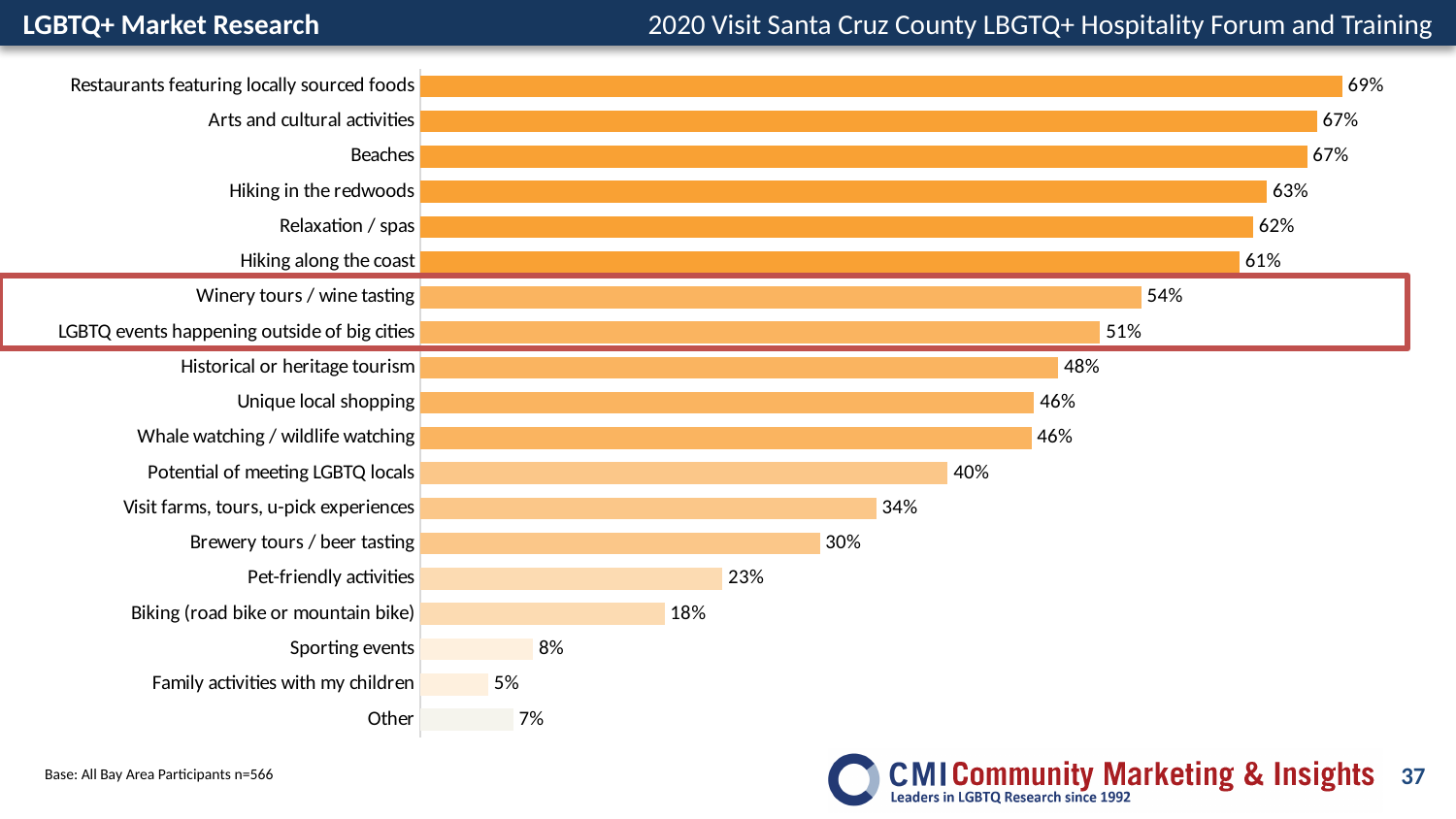

### Chart

| Category | Bay Area |
|---|---|
| Restaurants featuring locally sourced foods | 0.69161 |
| Arts and cultural activities | 0.67254 |
| Beaches | 0.66514 |
| Hiking in the redwoods | 0.63494 |
| Relaxation / spas | 0.62471 |
| Hiking along the coast | 0.61453 |
| Winery tours / wine tasting | 0.54075 |
| LGBTQ events happening outside of big cities | 0.50995 |
| Historical or heritage tourism | 0.47841 |
| Unique local shopping | 0.46043 |
| Whale watching / wildlife watching | 0.45838 |
| Potential of meeting LGBTQ locals | 0.39559 |
| Visit farms, tours, u-pick experiences | 0.34196 |
| Brewery tours / beer tasting | 0.29972 |
| Pet-friendly activities | 0.22658 |
| Biking (road bike or mountain bike) | 0.18309 |
| Sporting events | 0.08455 |
| Family activities with my children | 0.05104 |
| Other | 0.06971 |
Base: All Bay Area Participants n=566